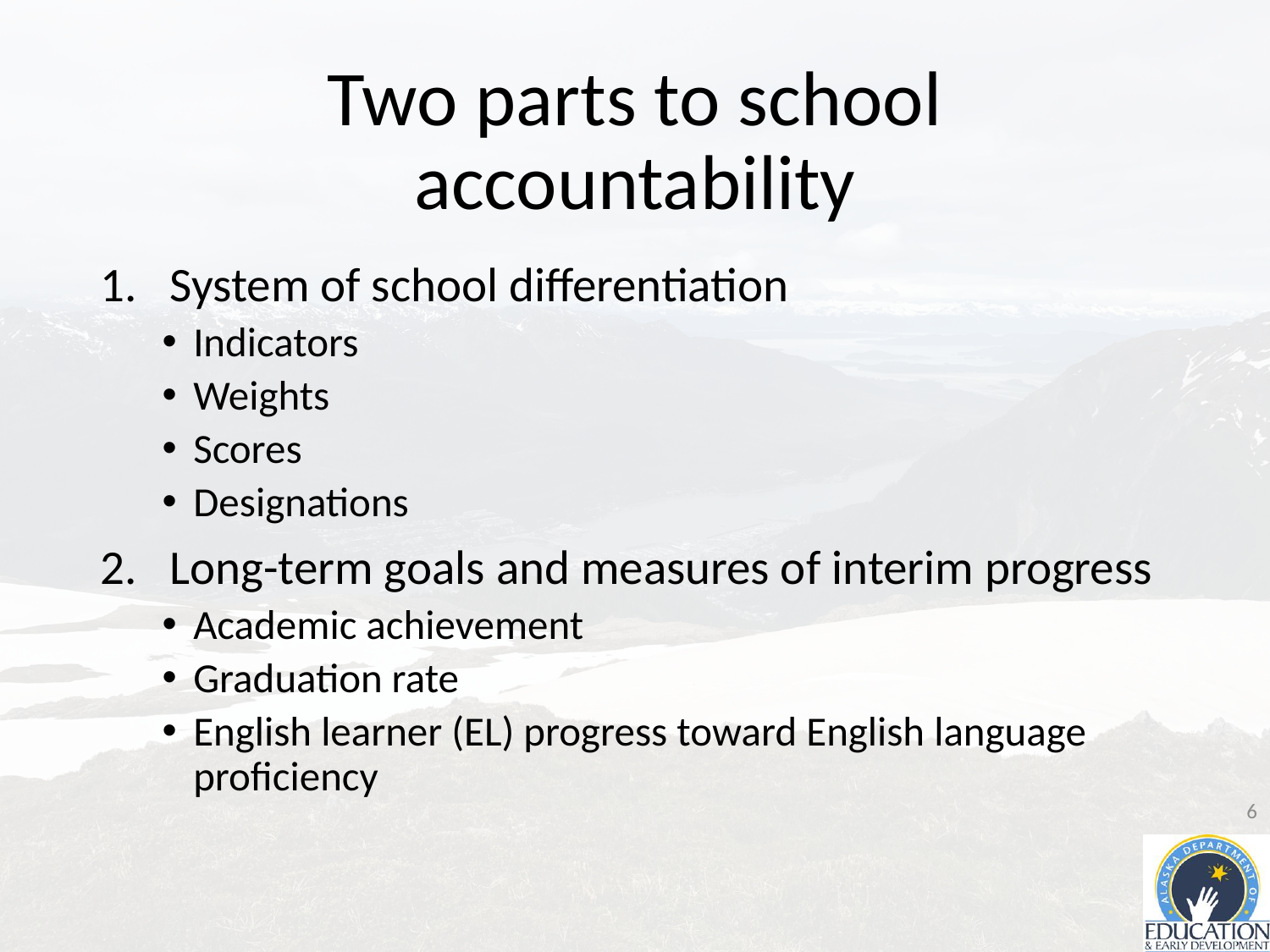

# Two parts to school accountability
System of school differentiation
Indicators
Weights
Scores
Designations
Long-term goals and measures of interim progress
Academic achievement
Graduation rate
English learner (EL) progress toward English language proficiency
6